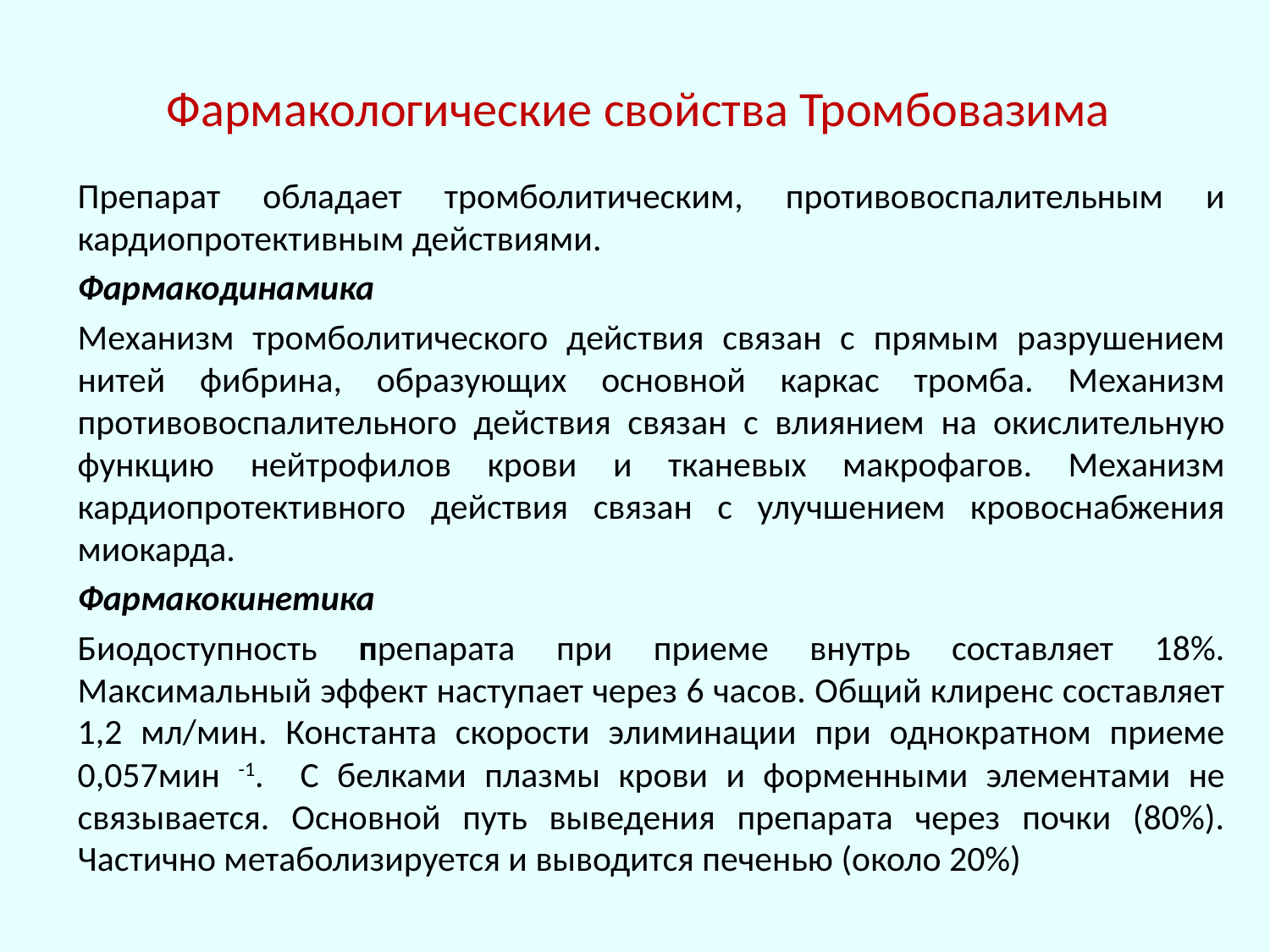

# Фармакологические свойства Тромбовазима
Препарат обладает тромболитическим, противовоспалительным и кардиопротективным действиями.
Фармакодинамика
Механизм тромболитического действия связан с прямым разрушением нитей фибрина, образующих основной каркас тромба. Механизм противовоспалительного действия связан с влиянием на окислительную функцию нейтрофилов крови и тканевых макрофагов. Механизм кардиопротективного действия связан с улучшением кровоснабжения миокарда.
Фармакокинетика
Биодоступность препарата при приеме внутрь составляет 18%. Максимальный эффект наступает через 6 часов. Общий клиренс составляет 1,2 мл/мин. Константа скорости элиминации при однократном приеме 0,057мин -1.  С белками плазмы крови и форменными элементами не связывается. Основной путь выведения препарата через почки (80%). Частично метаболизируется и выводится печенью (около 20%)